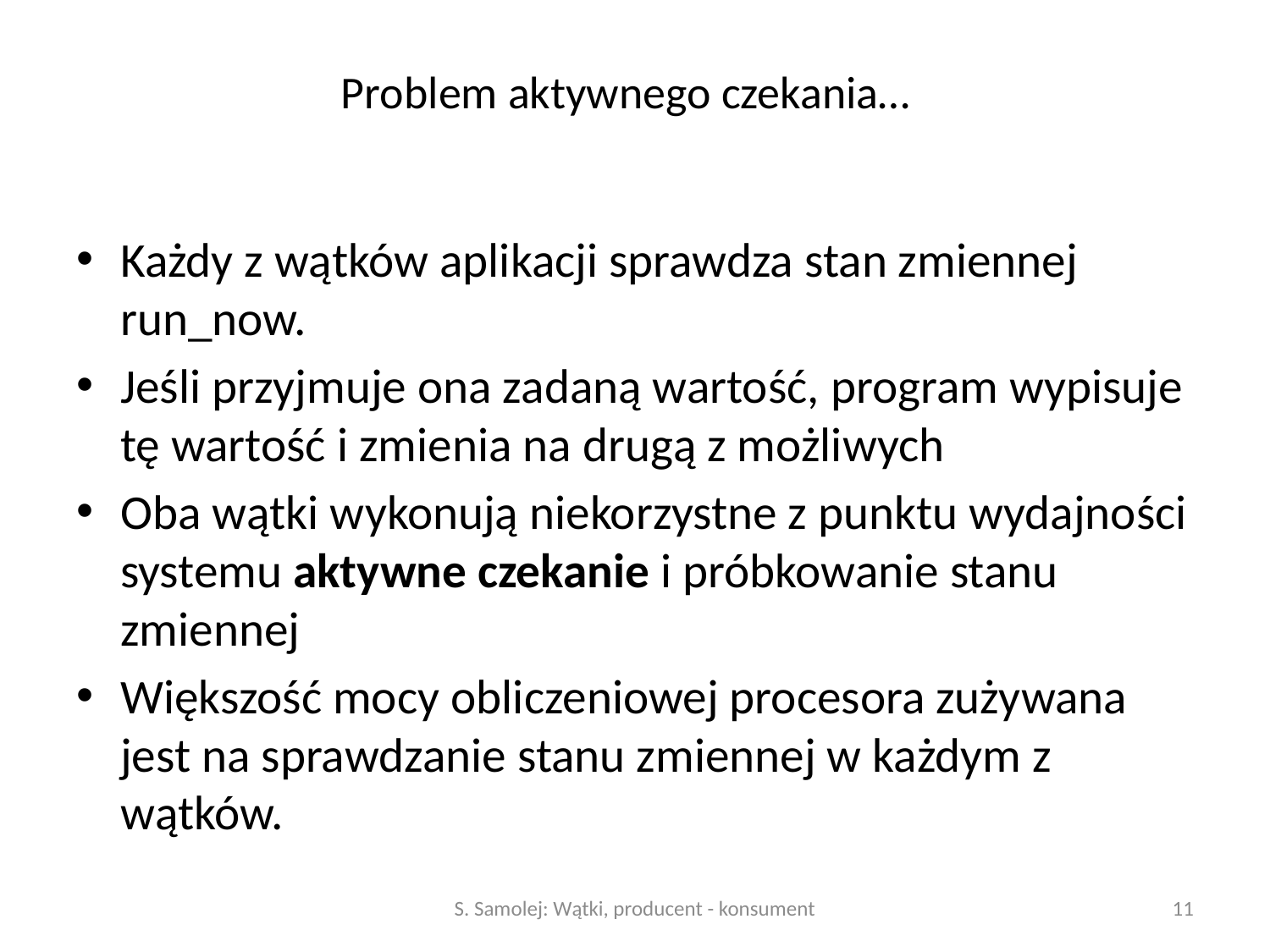

# Problem aktywnego czekania…
Każdy z wątków aplikacji sprawdza stan zmiennej run_now.
Jeśli przyjmuje ona zadaną wartość, program wypisuje tę wartość i zmienia na drugą z możliwych
Oba wątki wykonują niekorzystne z punktu wydajności systemu aktywne czekanie i próbkowanie stanu zmiennej
Większość mocy obliczeniowej procesora zużywana jest na sprawdzanie stanu zmiennej w każdym z wątków.
S. Samolej: Wątki, producent - konsument
11